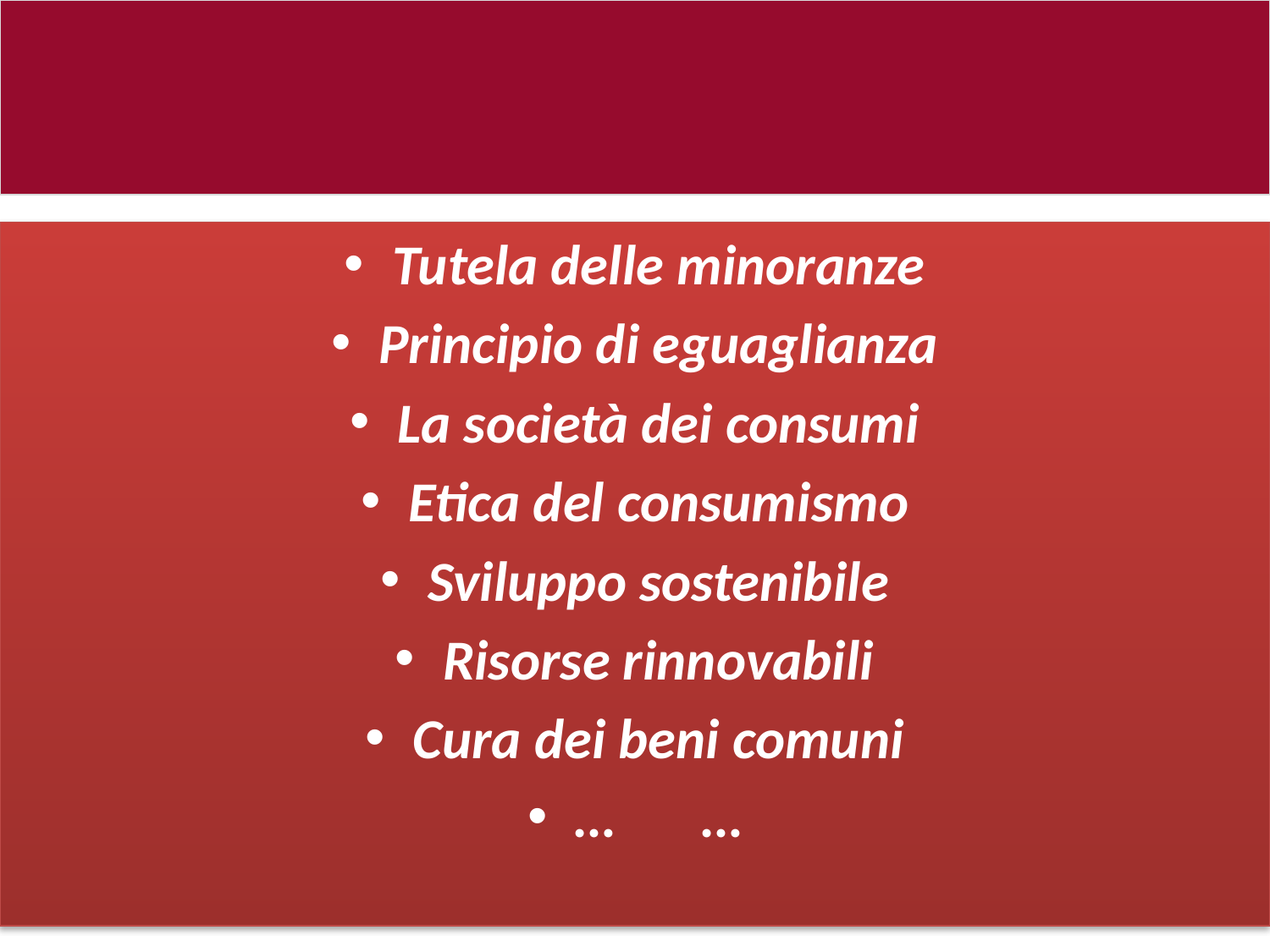

#
Tutela delle minoranze
Principio di eguaglianza
La società dei consumi
Etica del consumismo
Sviluppo sostenibile
Risorse rinnovabili
Cura dei beni comuni
…	…